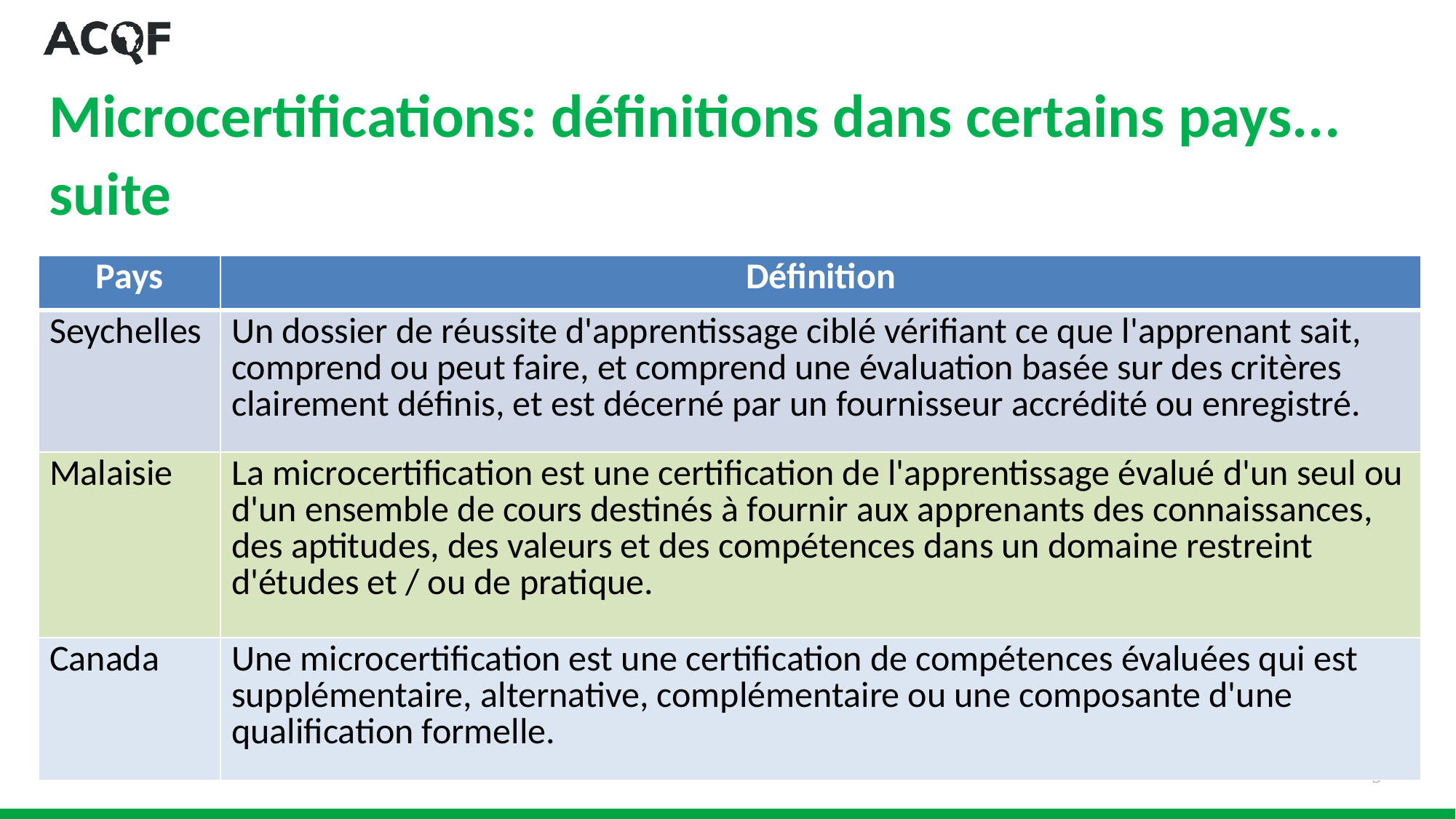

# Microcertifications: définitions dans certains pays... suite
| Pays | Définition |
| --- | --- |
| Seychelles | Un dossier de réussite d'apprentissage ciblé vérifiant ce que l'apprenant sait, comprend ou peut faire, et comprend une évaluation basée sur des critères clairement définis, et est décerné par un fournisseur accrédité ou enregistré. |
| Malaisie | La microcertification est une certification de l'apprentissage évalué d'un seul ou d'un ensemble de cours destinés à fournir aux apprenants des connaissances, des aptitudes, des valeurs et des compétences dans un domaine restreint d'études et / ou de pratique. |
| Canada | Une microcertification est une certification de compétences évaluées qui est supplémentaire, alternative, complémentaire ou une composante d'une qualification formelle. |
9